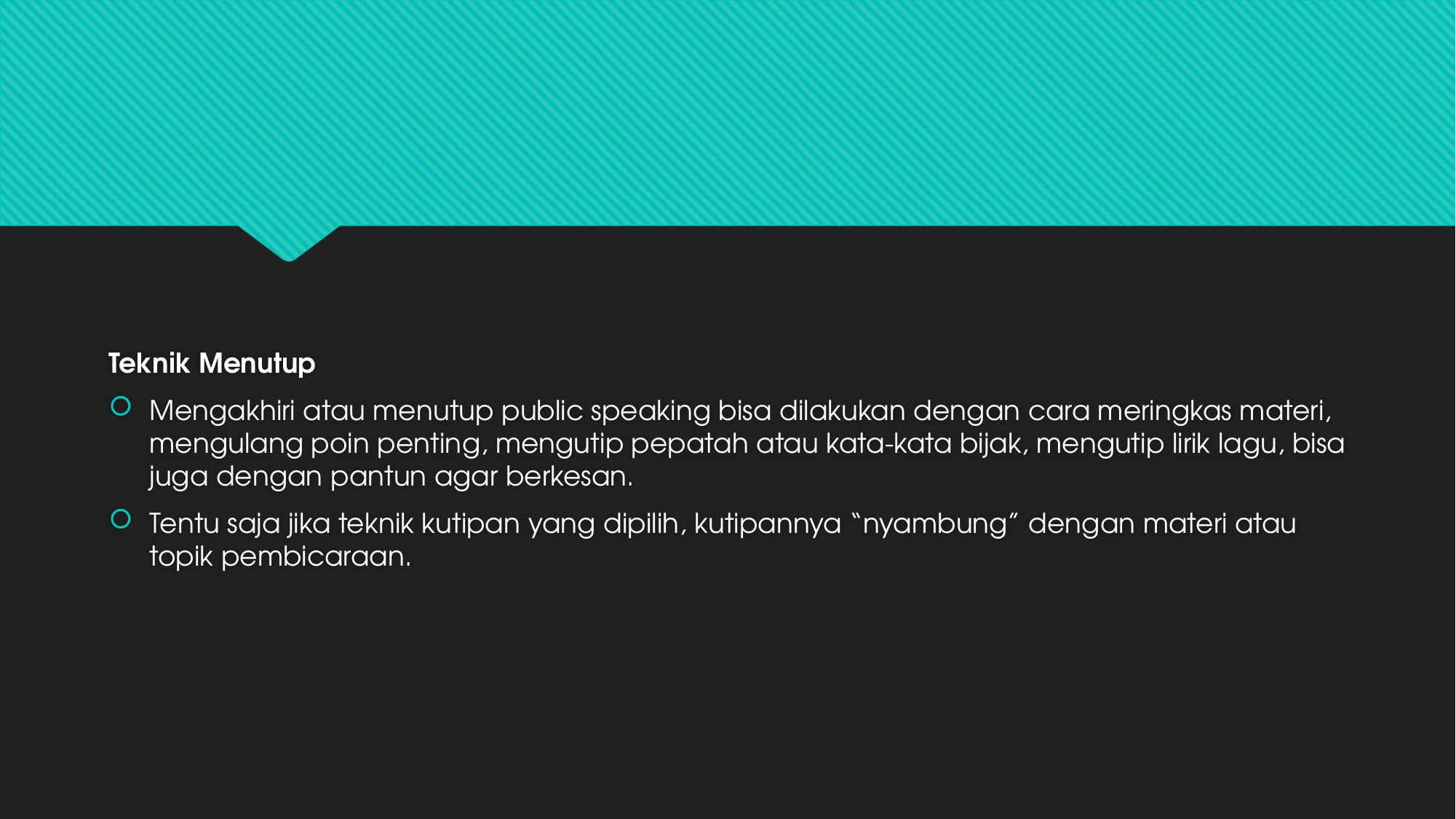

#
Teknik Menutup
Mengakhiri atau menutup public speaking bisa dilakukan dengan cara meringkas materi, mengulang poin penting, mengutip pepatah atau kata-kata bijak, mengutip lirik lagu, bisa juga dengan pantun agar berkesan.
Tentu saja jika teknik kutipan yang dipilih, kutipannya “nyambung” dengan materi atau topik pembicaraan.